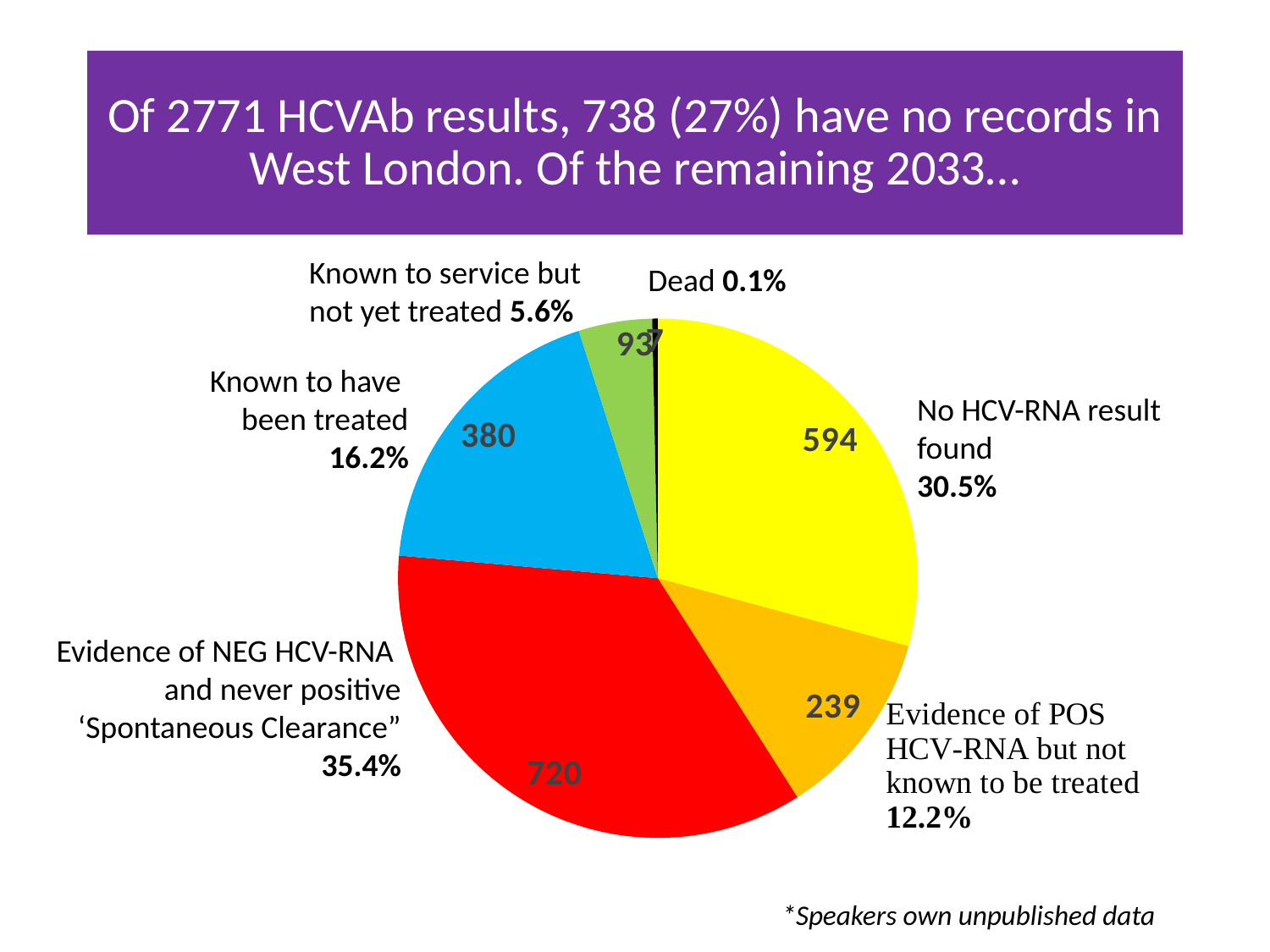

# Of 2771 HCVAb results, 738 (27%) have no records in West London. Of the remaining 2033…
Known to service but
not yet treated 5.6%

### Chart

| Category | Sales |
|---|---|
| yellow | 594.0 |
| orange | 239.0 |
| red | 720.0 |
| blue | 380.0 |
| green | 93.0 |
| black | 7.0 |
Dead 0.1%
Known to have
been treated
16.2%
No HCV-RNA result
found
30.5%
Evidence of NEG HCV-RNA
and never positive
‘Spontaneous Clearance”
35.4%
*Speakers own unpublished data